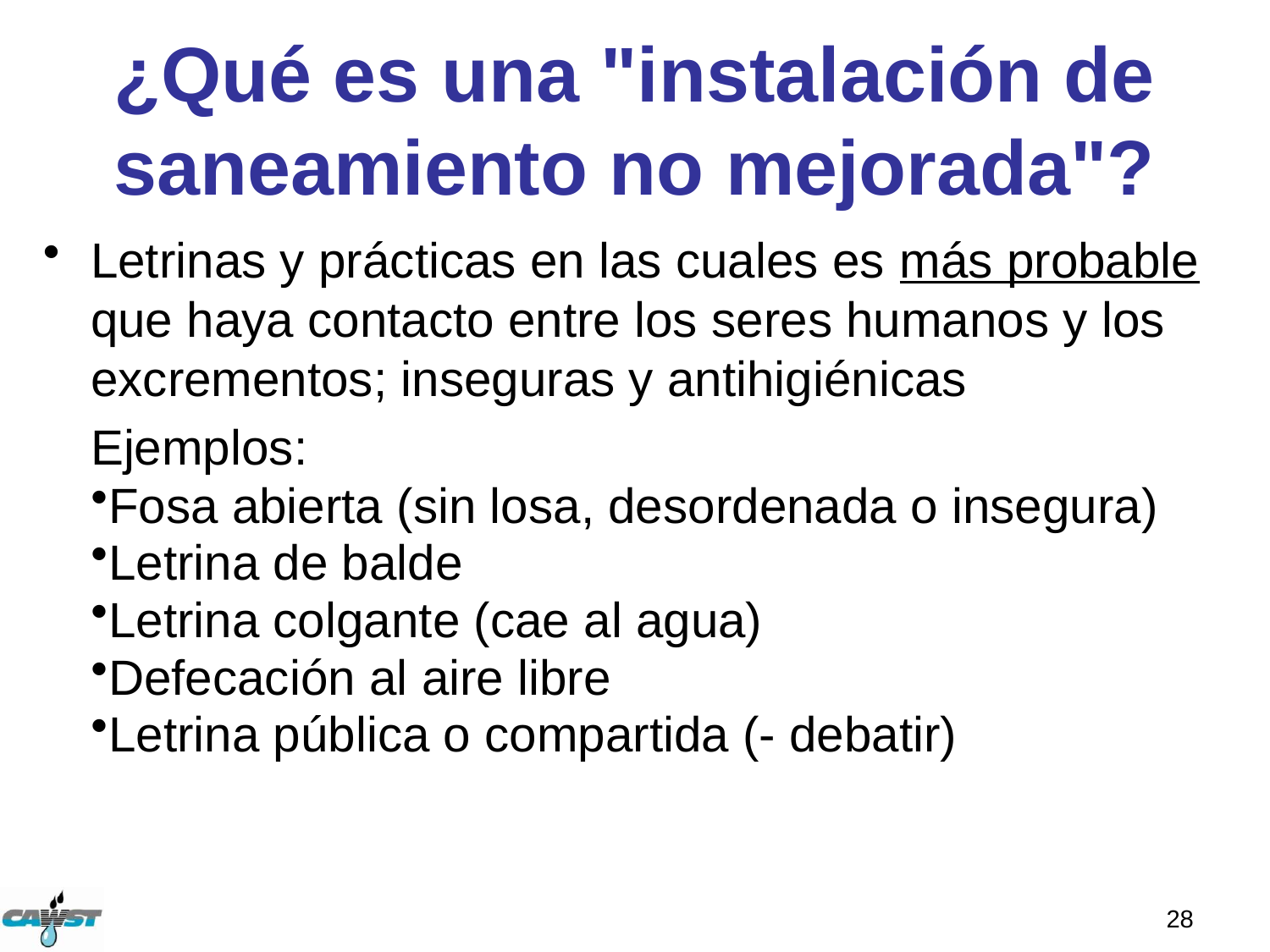

# ¿Qué es una "instalación de saneamiento no mejorada"?
Letrinas y prácticas en las cuales es más probable que haya contacto entre los seres humanos y los excrementos; inseguras y antihigiénicas
Ejemplos:
Fosa abierta (sin losa, desordenada o insegura)
Letrina de balde
Letrina colgante (cae al agua)
Defecación al aire libre
Letrina pública o compartida (- debatir)
28